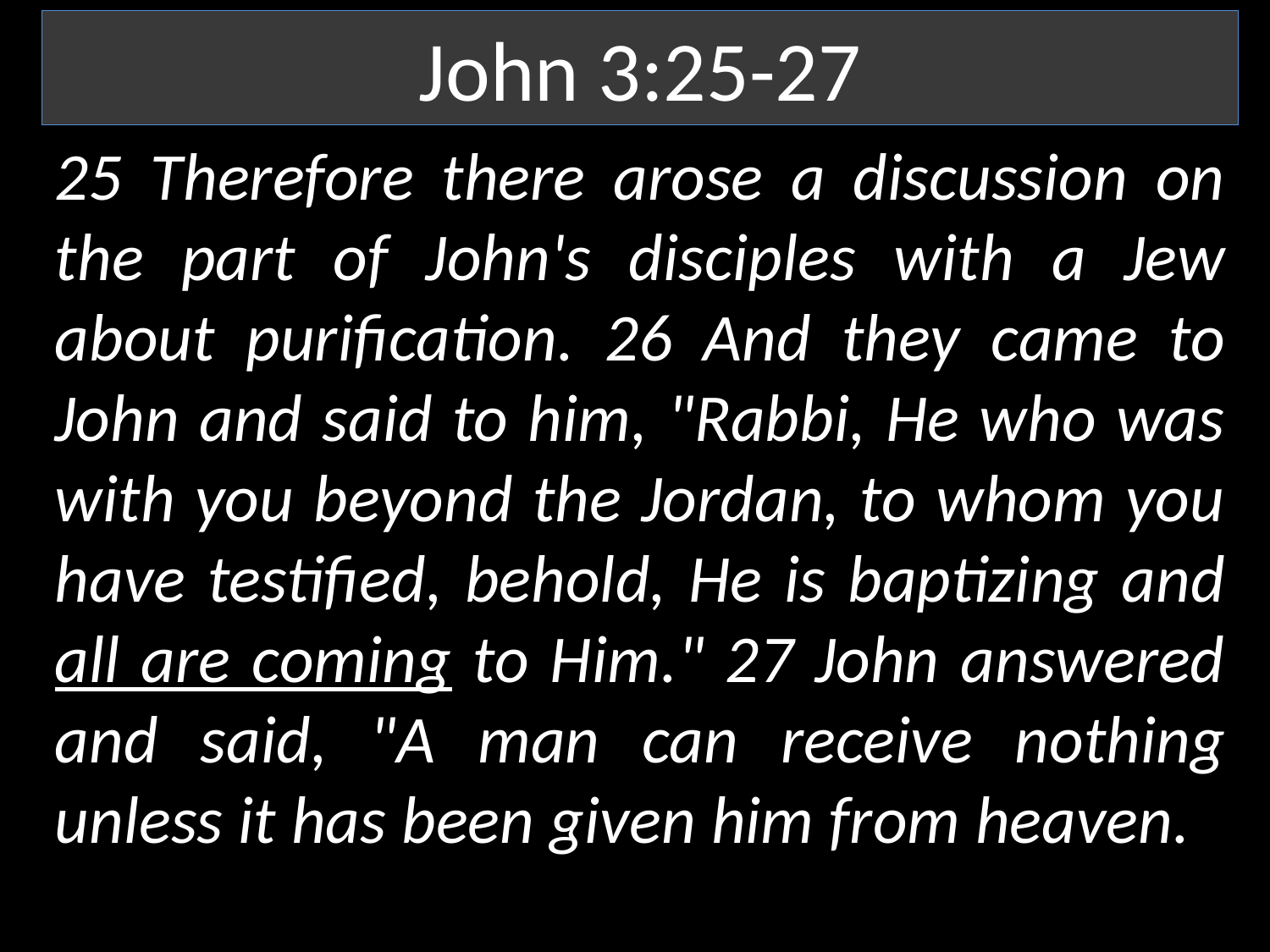

John 3:25-27
25 Therefore there arose a discussion on the part of John's disciples with a Jew about purification. 26 And they came to John and said to him, "Rabbi, He who was with you beyond the Jordan, to whom you have testified, behold, He is baptizing and all are coming to Him." 27 John answered and said, "A man can receive nothing unless it has been given him from heaven.